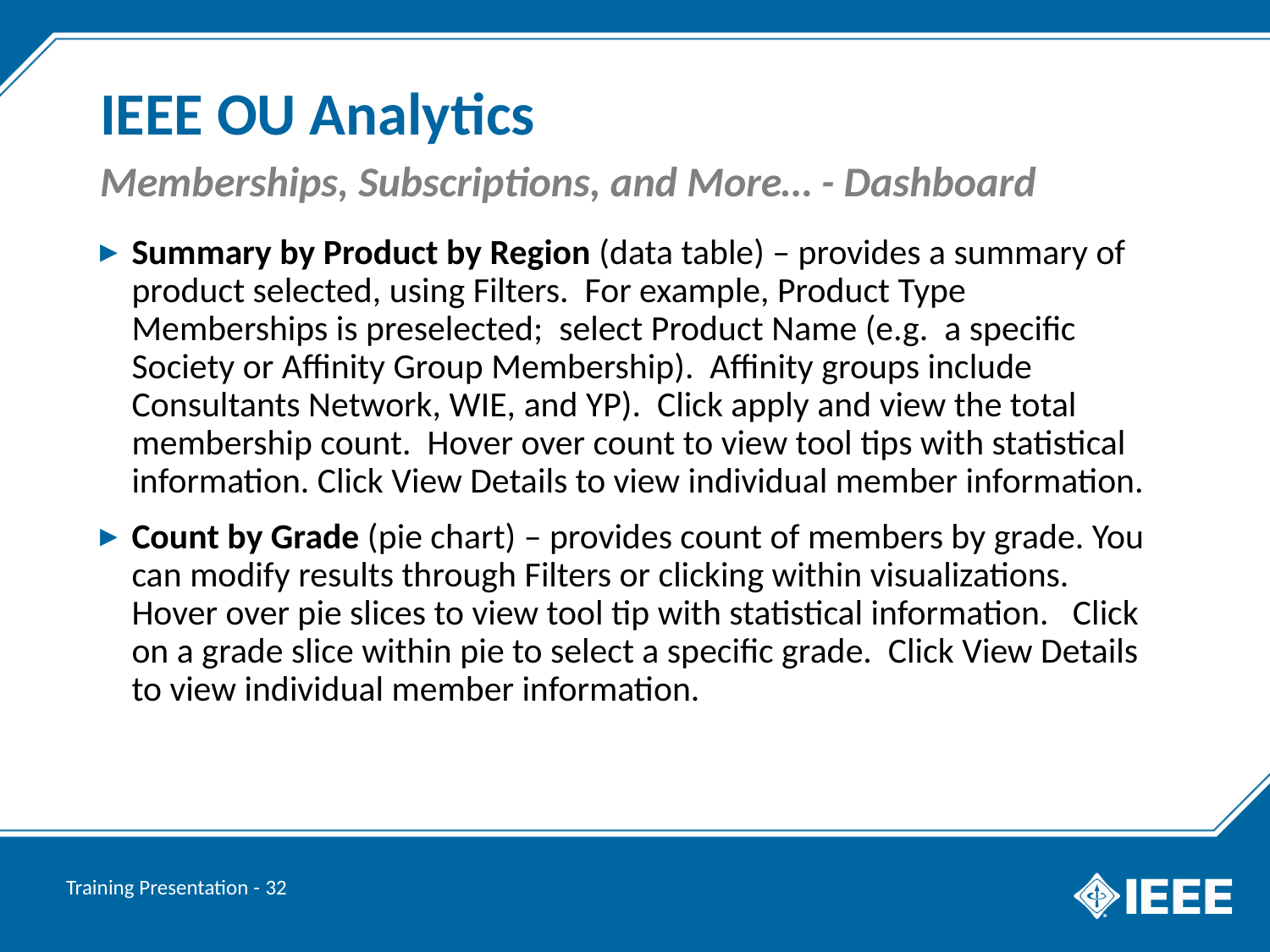

# IEEE OU Analytics
Memberships, Subscriptions, and More… - Dashboard
Summary by Product by Region (data table) – provides a summary of product selected, using Filters.  For example, Product Type Memberships is preselected;  select Product Name (e.g.  a specific Society or Affinity Group Membership).  Affinity groups include Consultants Network, WIE, and YP).  Click apply and view the total membership count.  Hover over count to view tool tips with statistical information. Click View Details to view individual member information.
Count by Grade (pie chart) – provides count of members by grade. You can modify results through Filters or clicking within visualizations.  Hover over pie slices to view tool tip with statistical information.   Click on a grade slice within pie to select a specific grade.  Click View Details to view individual member information.
Training Presentation - 32